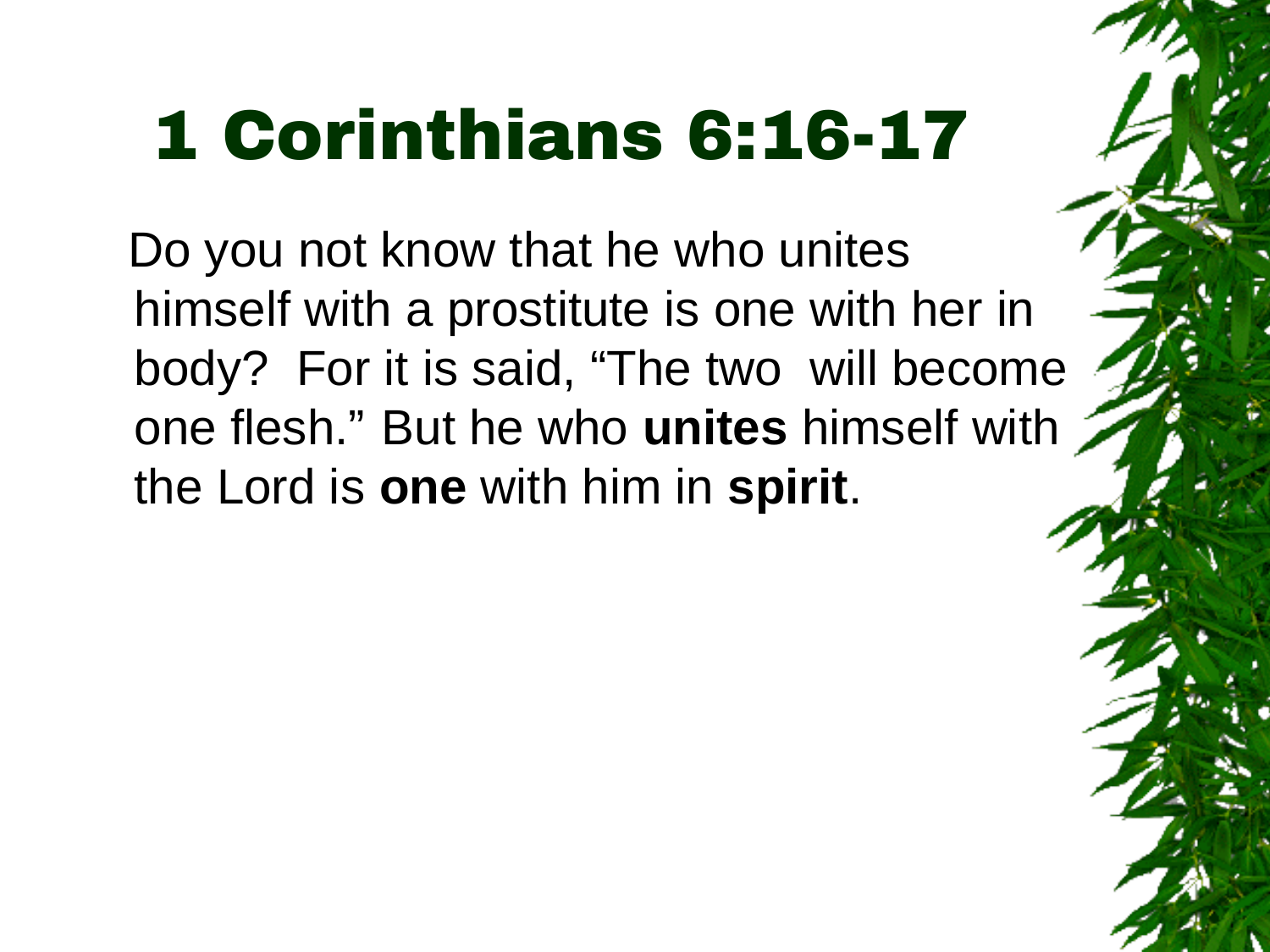

# 1 Corinthians 6:16-17
   Do you not know that he who unites himself with a prostitute is one with her in body?  For it is said, “The two  will become one flesh.”  But he who unites himself with the Lord is one with him in spirit.